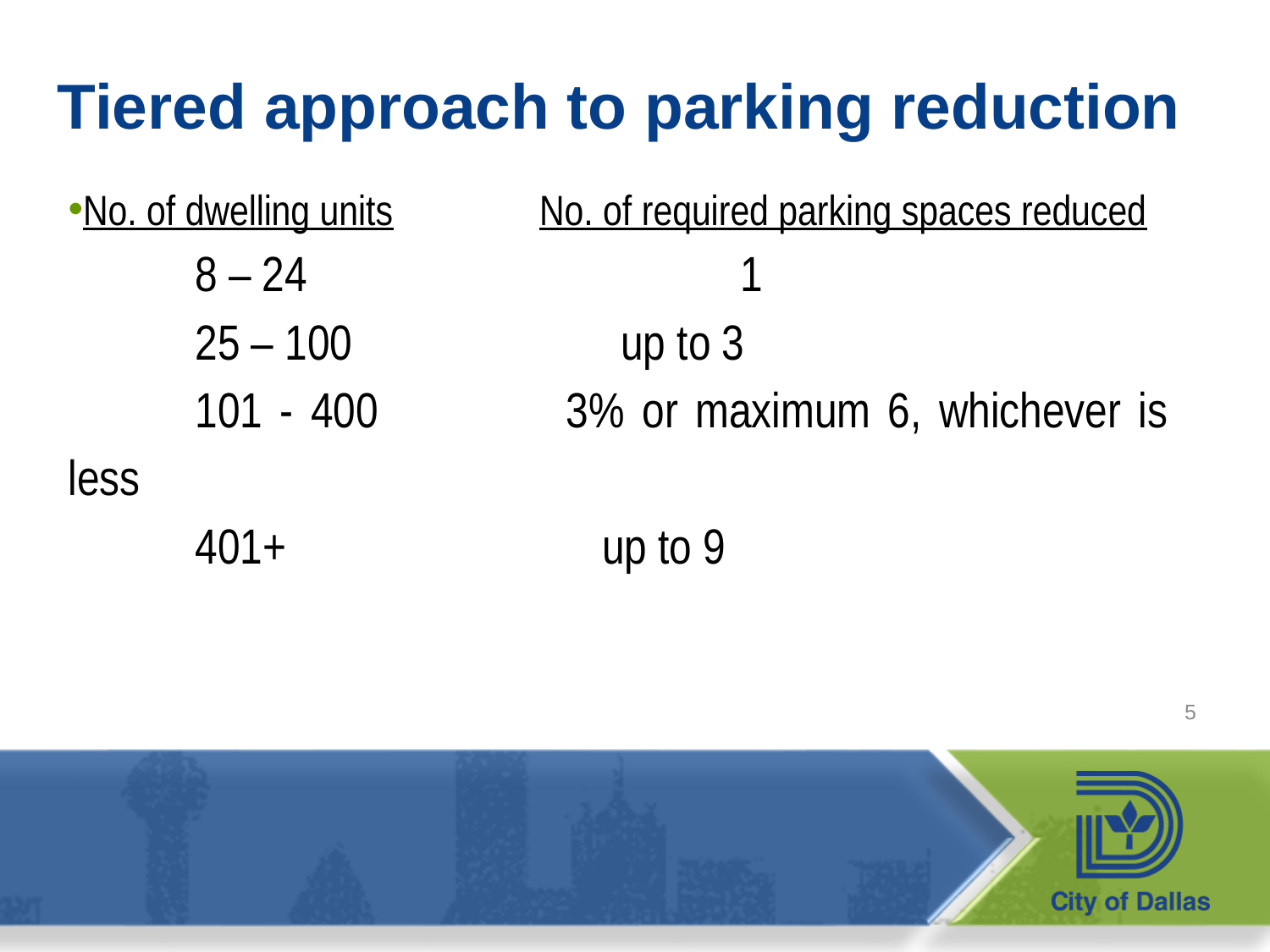

# Tiered approach to parking reduction
No. of dwelling units               	No. of required parking spaces reduced
	8 – 24		                          1
	25 – 100              	    up to 3
	101 - 400	      3% or maximum 6, whichever is less
	401+	                         up to 9

5